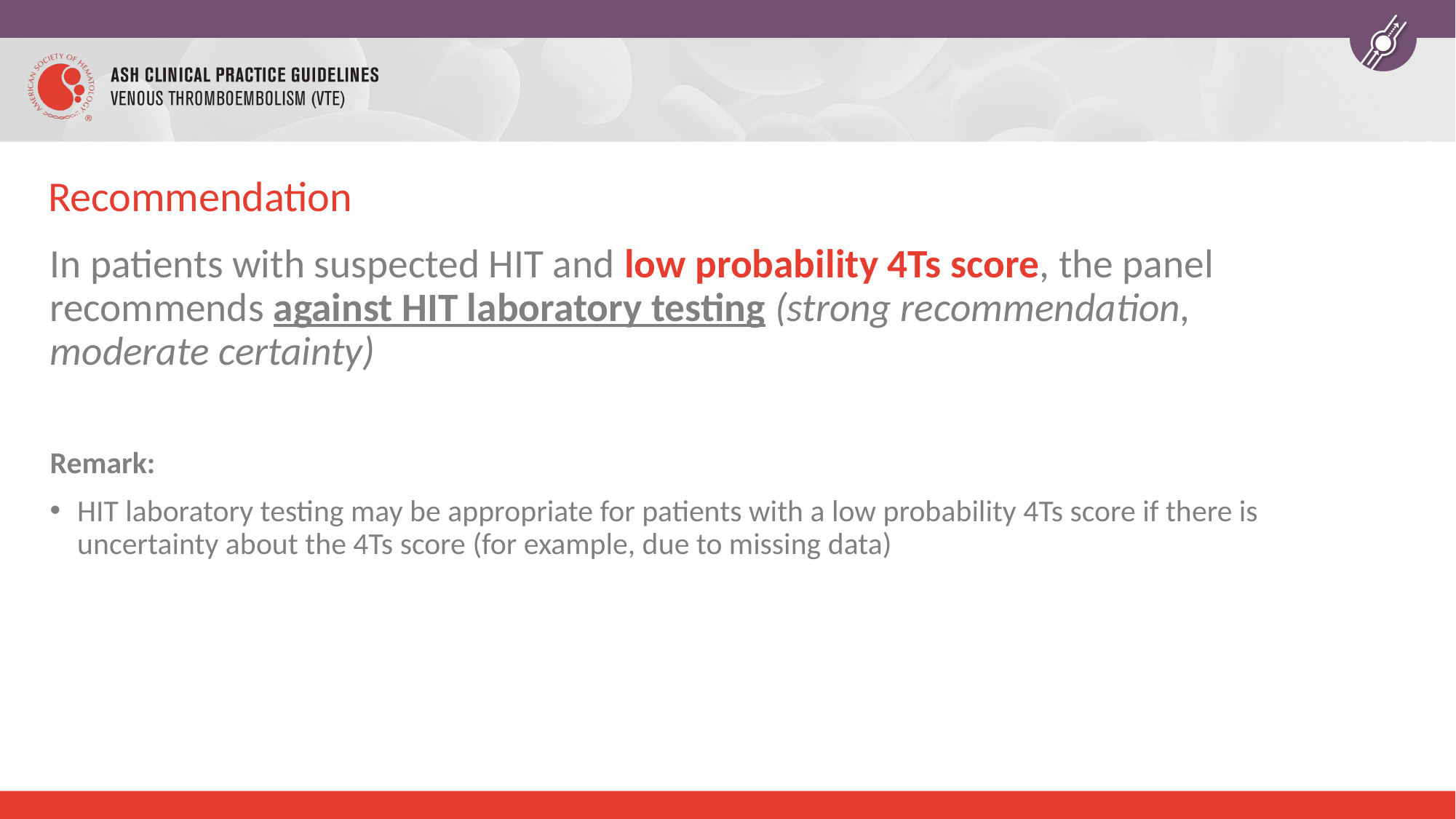

# Recommendation
In patients with suspected HIT and low probability 4Ts score, the panel recommends against HIT laboratory testing (strong recommendation, moderate certainty)

Remark:
HIT laboratory testing may be appropriate for patients with a low probability 4Ts score if there is uncertainty about the 4Ts score (for example, due to missing data)